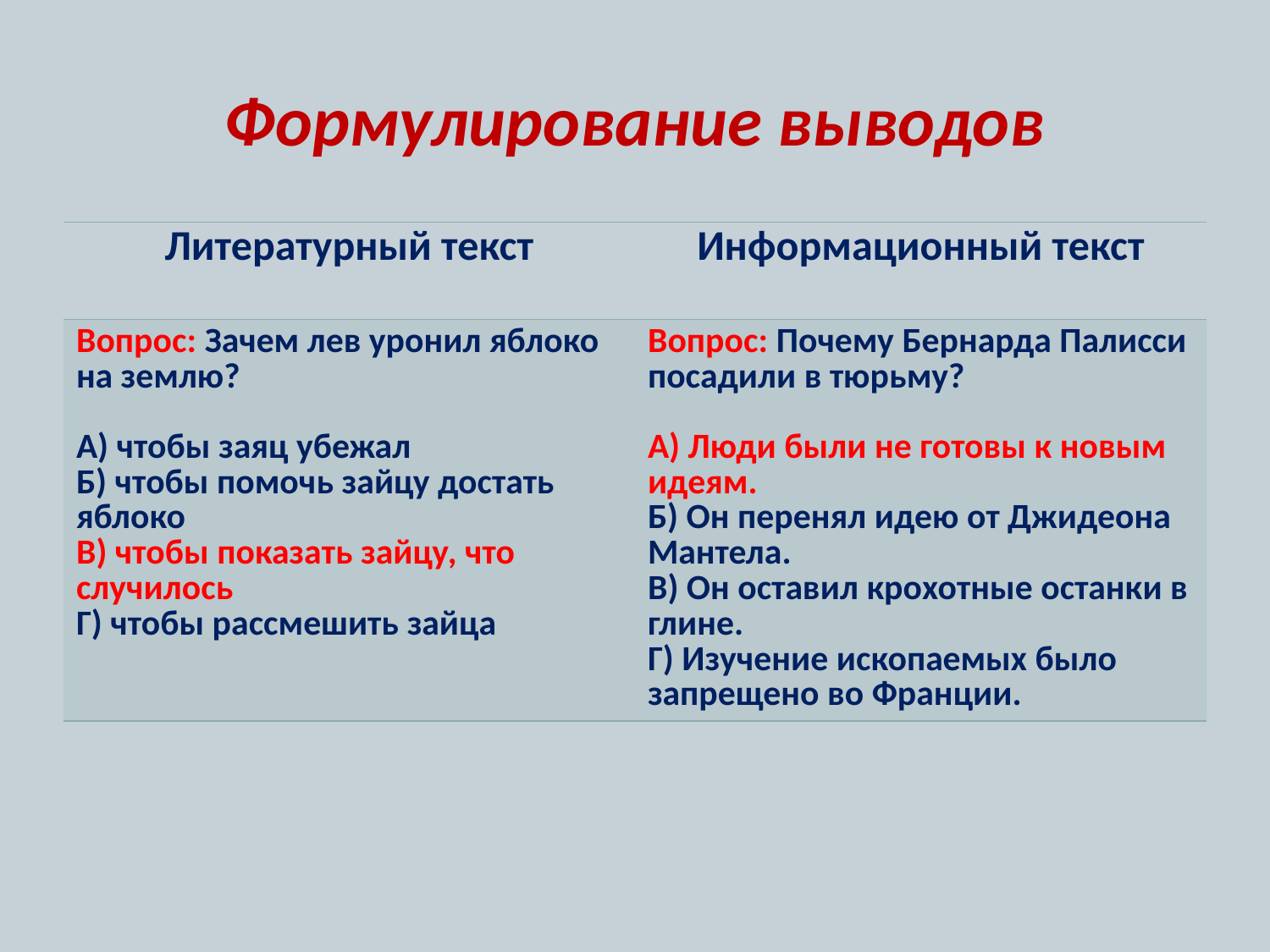

# Формулирование выводов
| Литературный текст | Информационный текст |
| --- | --- |
| Вопрос: Зачем лев уронил яблоко на землю? А) чтобы заяц убежал Б) чтобы помочь зайцу достать яблоко В) чтобы показать зайцу, что случилось Г) чтобы рассмешить зайца | Вопрос: Почему Бернарда Палисси посадили в тюрьму? А) Люди были не готовы к новым идеям. Б) Он перенял идею от Джидеона Мантела. В) Он оставил крохотные останки в глине. Г) Изучение ископаемых было запрещено во Франции. |